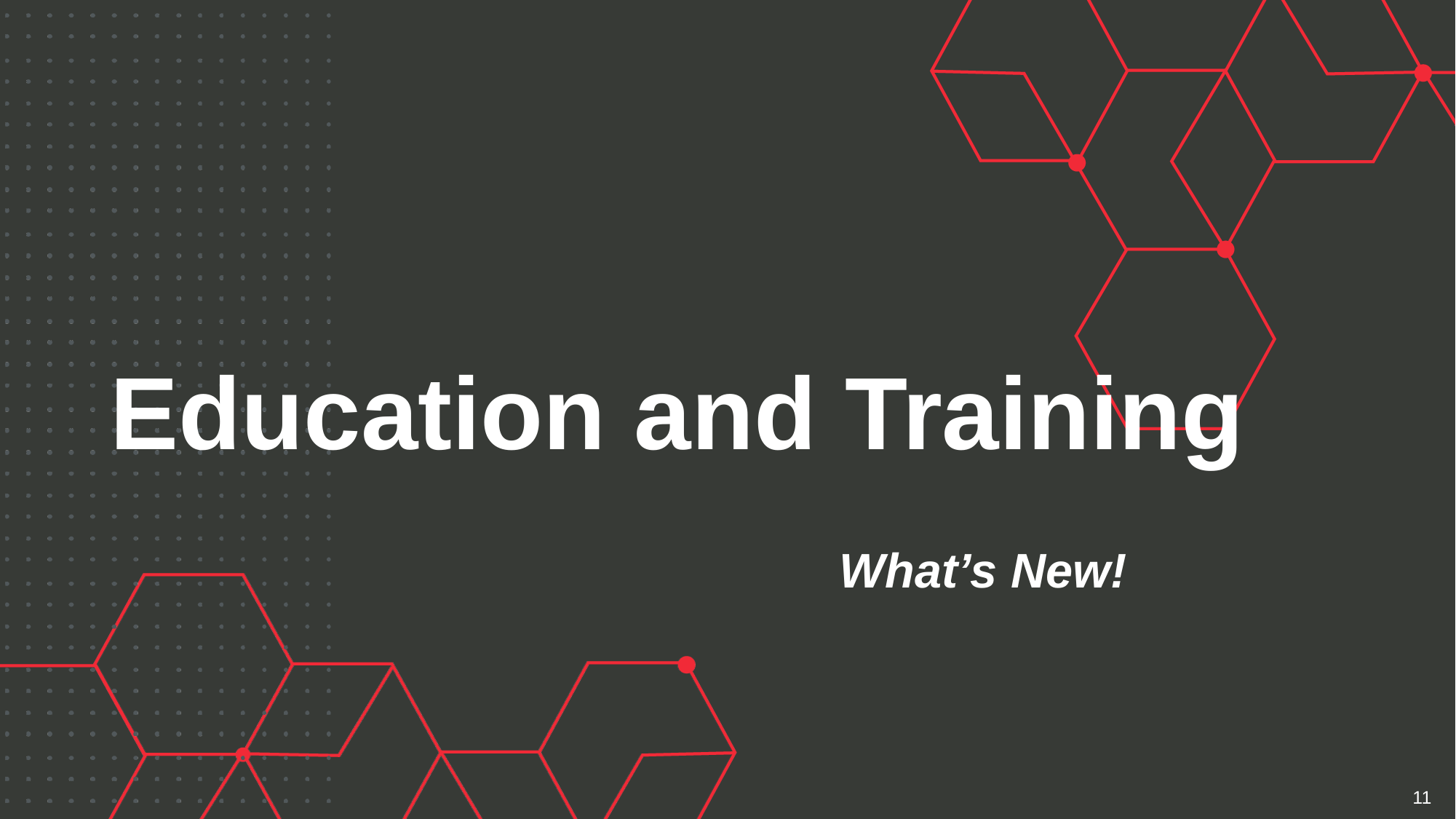

# Education and Training
What’s New!
11